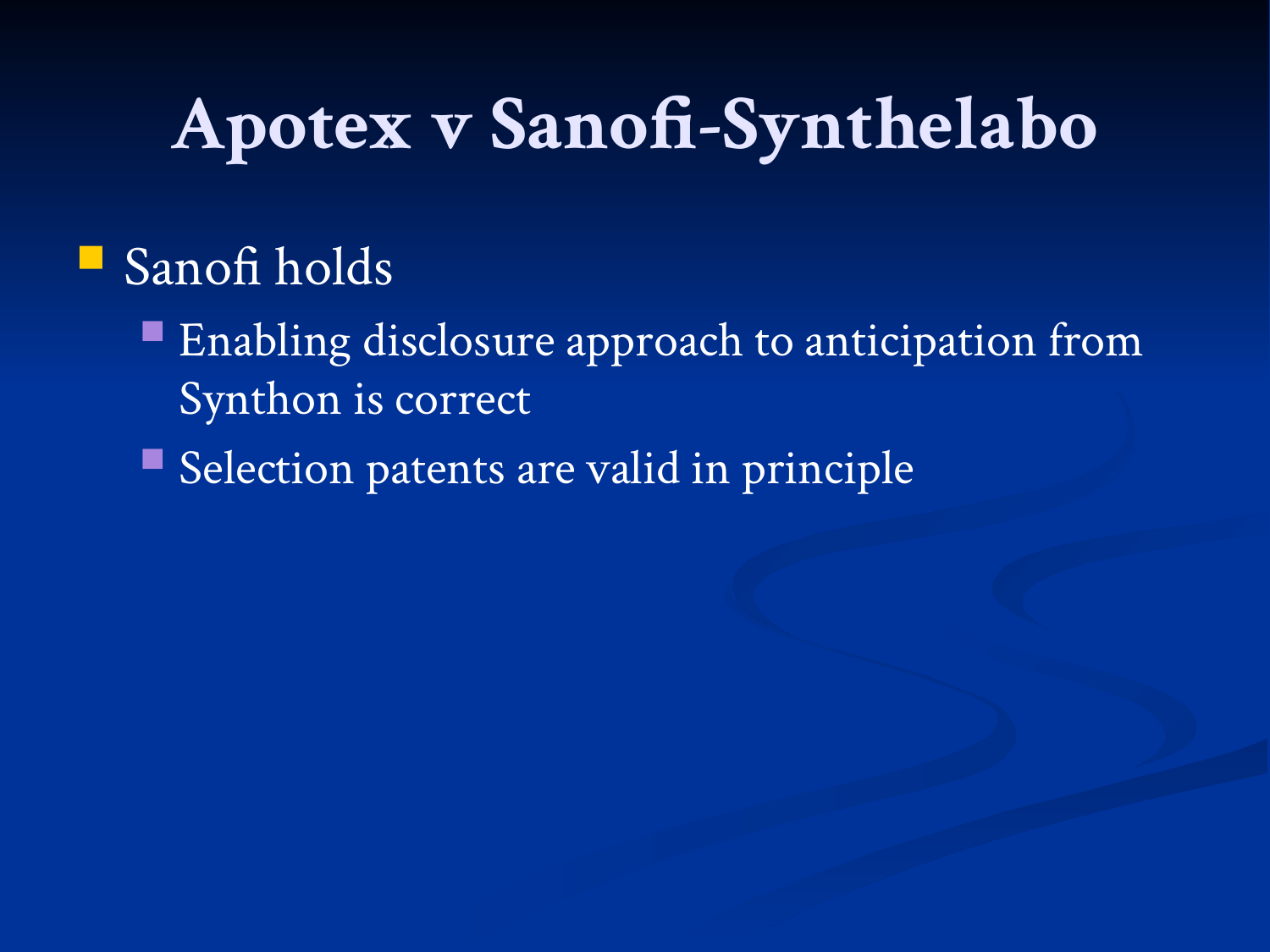

# Apotex v Sanofi-Synthelabo
Sanofi holds
Enabling disclosure approach to anticipation from Synthon is correct
Selection patents are valid in principle